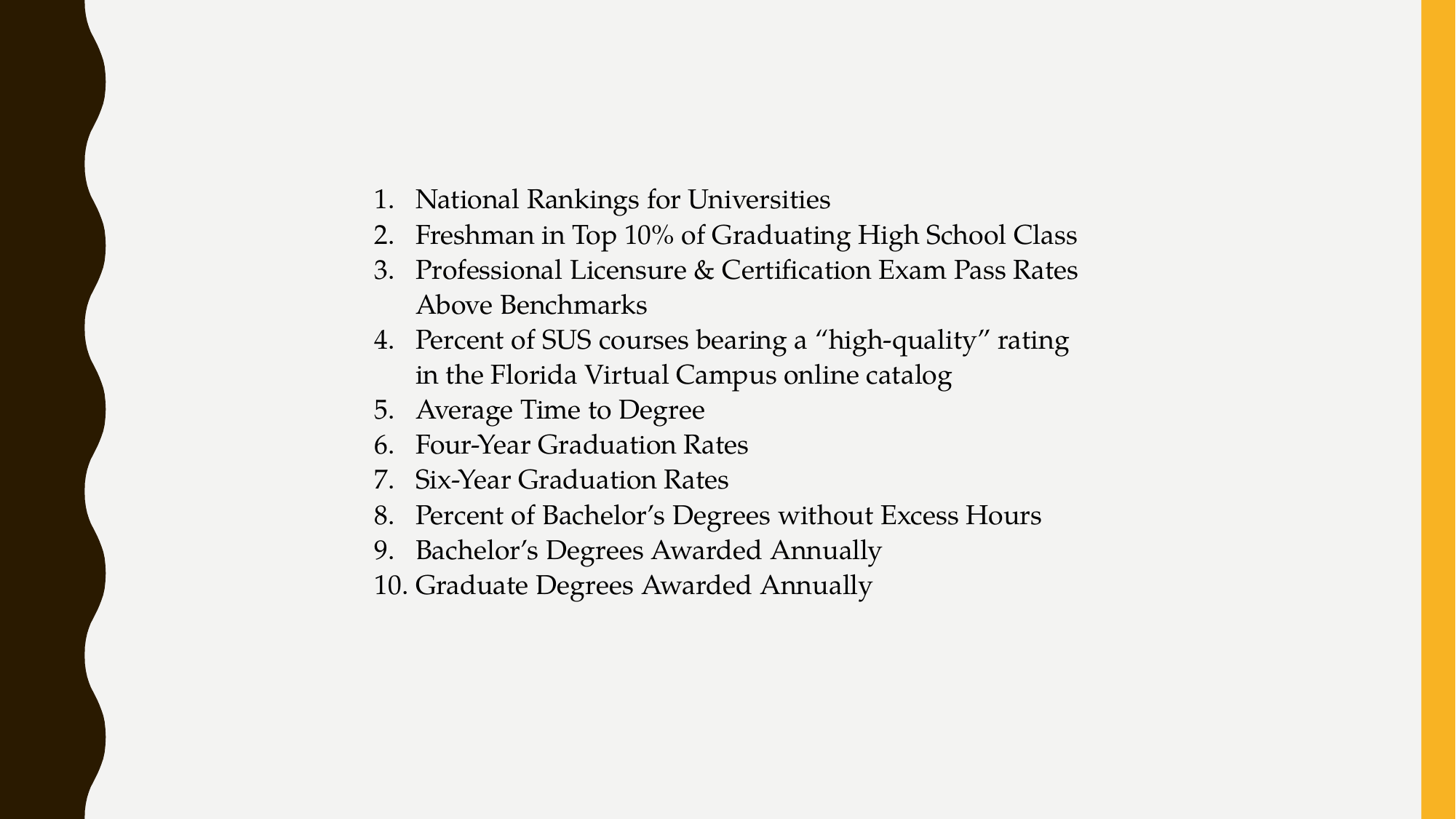

National Rankings for Universities
Freshman in Top 10% of Graduating High School Class
Professional Licensure & Certification Exam Pass Rates Above Benchmarks
Percent of SUS courses bearing a “high-quality” rating in the Florida Virtual Campus online catalog
Average Time to Degree
Four-Year Graduation Rates
Six-Year Graduation Rates
Percent of Bachelor’s Degrees without Excess Hours
Bachelor’s Degrees Awarded Annually
Graduate Degrees Awarded Annually